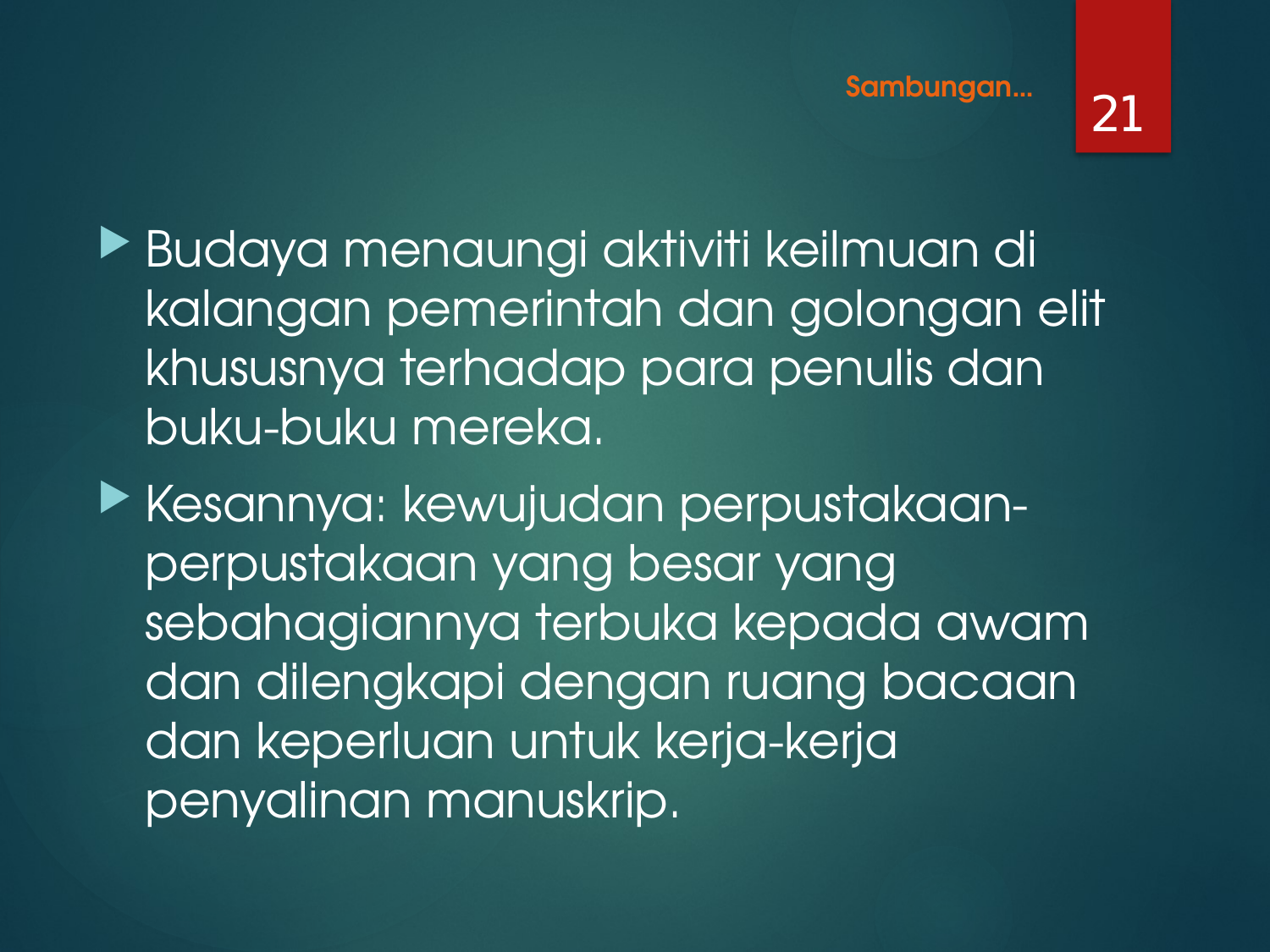

21
# Sambungan…
Budaya menaungi aktiviti keilmuan di kalangan pemerintah dan golongan elit khususnya terhadap para penulis dan buku-buku mereka.
Kesannya: kewujudan perpustakaan-perpustakaan yang besar yang sebahagiannya terbuka kepada awam dan dilengkapi dengan ruang bacaan dan keperluan untuk kerja-kerja penyalinan manuskrip.